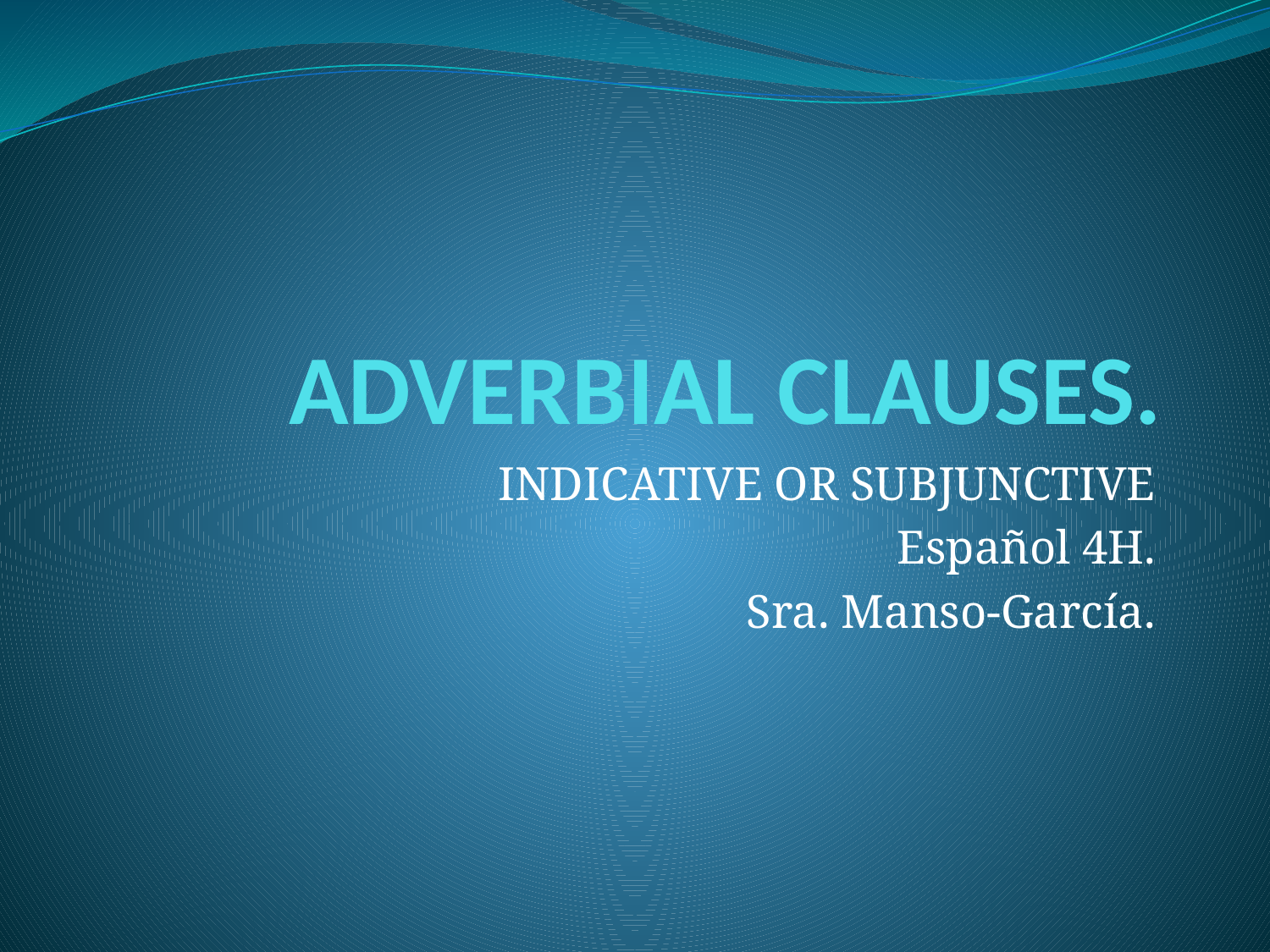

# ADVERBIAL CLAUSES.
INDICATIVE OR SUBJUNCTIVE
Español 4H.
Sra. Manso-García.